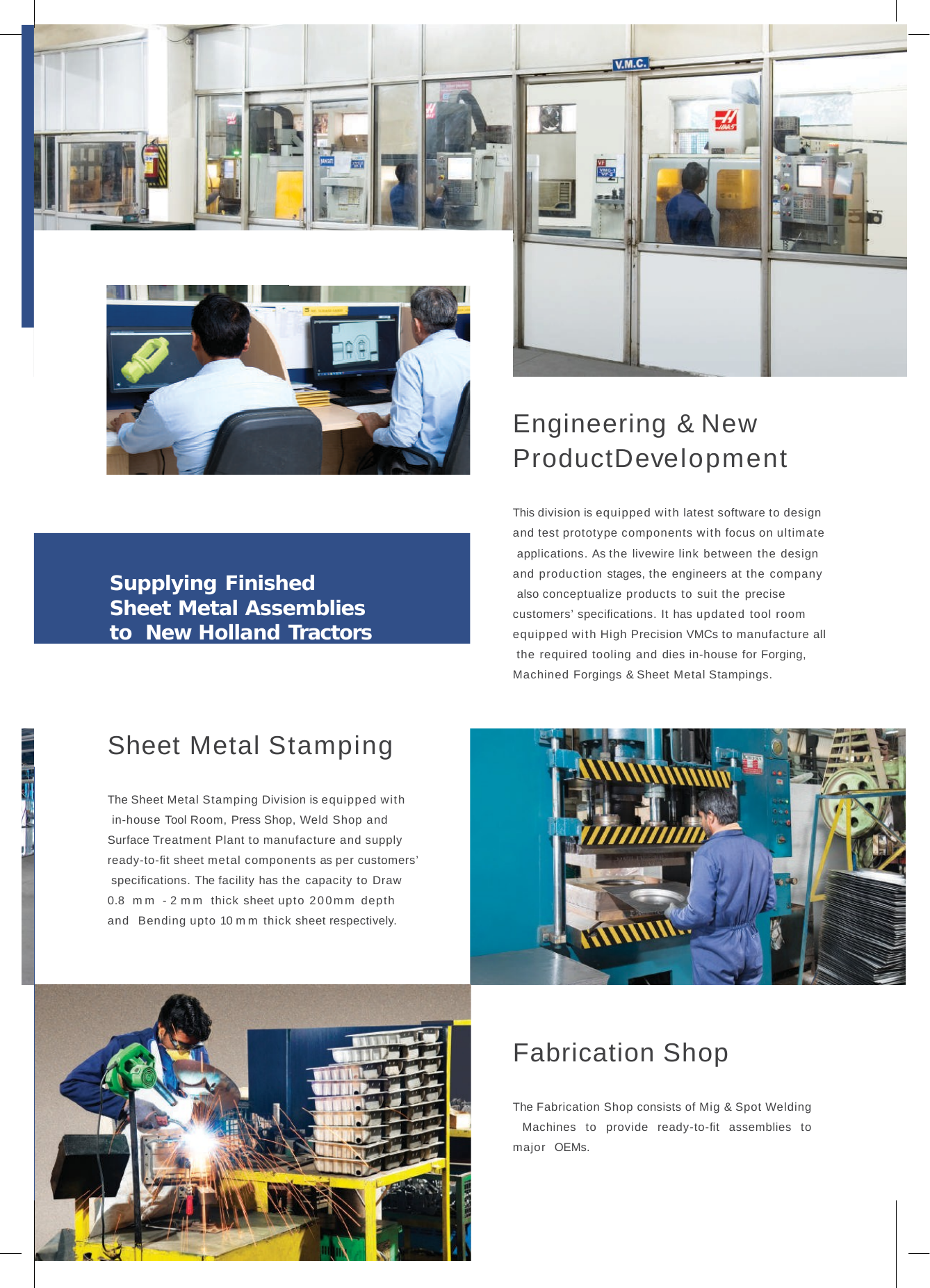

Engineering & New  ProductDevelopment
This division is equipped with latest software to design  and test prototype components with focus on ultimate  applications. As the livewire link between the design  and production stages, the engineers at the company  also conceptualize products to suit the precise  customers’ speciﬁcations. It has updated tool room  equipped with High Precision VMCs to manufacture all  the required tooling and dies in-house for Forging,  Machined Forgings & Sheet Metal Stampings.

Supplying Finished
Sheet Metal Assemblies to  New Holland Tractors
Sheet Metal Stamping

The Sheet Metal Stamping Division is equipped with  in-house Tool Room, Press Shop, Weld Shop and  Surface Treatment Plant to manufacture and supply
ready-to-ﬁt sheet metal components as per customers’  speciﬁcations. The facility has the capacity to Draw 0.8  mm - 2 mm thick sheet upto 200mm depth and  Bending upto 10 mm thick sheet respectively.

Fabrication Shop
The Fabrication Shop consists of Mig & Spot Welding  Machines to provide ready-to-ﬁt assemblies to major  OEMs.